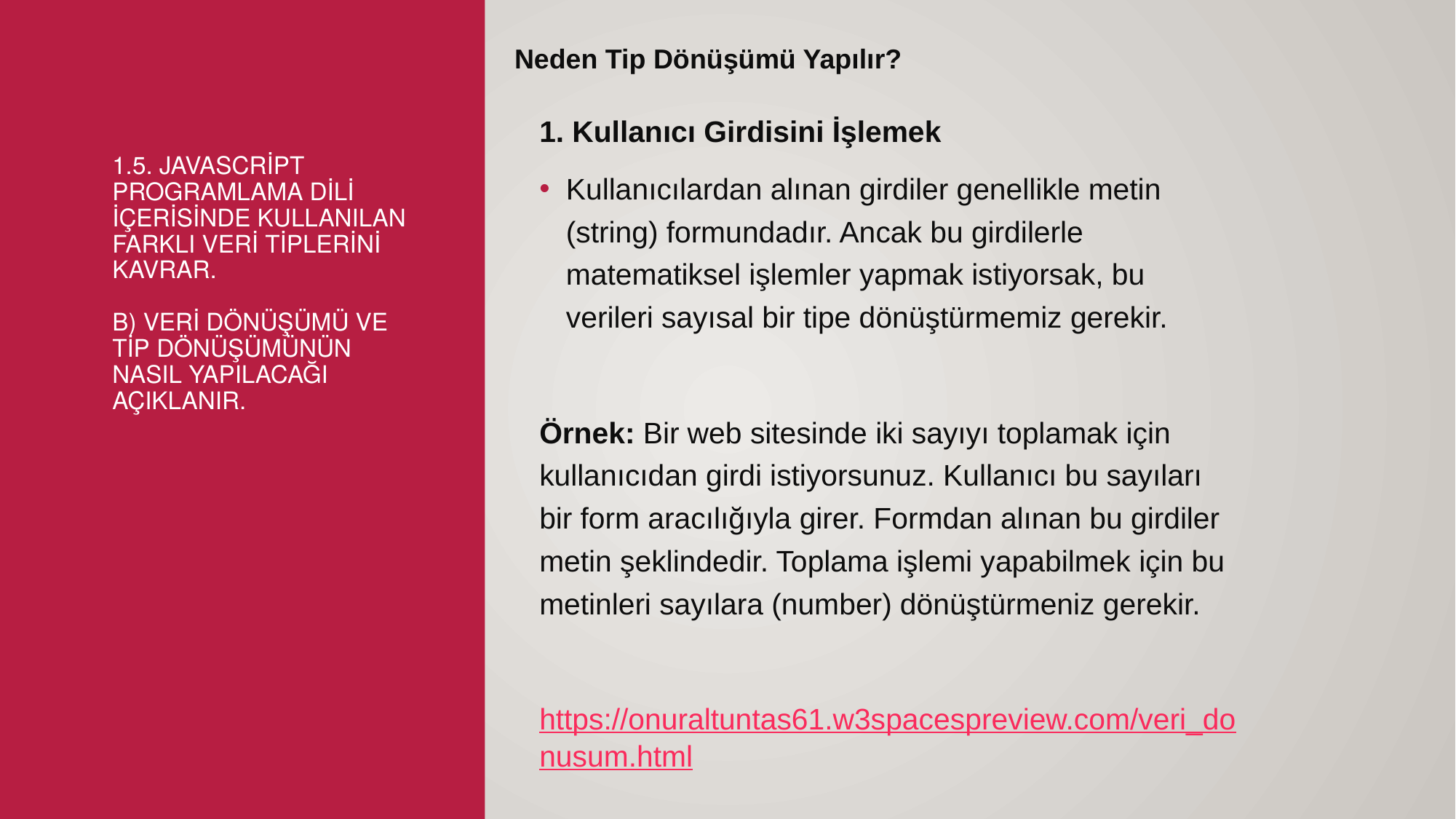

Neden Tip Dönüşümü Yapılır?
1. Kullanıcı Girdisini İşlemek
Kullanıcılardan alınan girdiler genellikle metin (string) formundadır. Ancak bu girdilerle matematiksel işlemler yapmak istiyorsak, bu verileri sayısal bir tipe dönüştürmemiz gerekir.

Örnek: Bir web sitesinde iki sayıyı toplamak için kullanıcıdan girdi istiyorsunuz. Kullanıcı bu sayıları bir form aracılığıyla girer. Formdan alınan bu girdiler metin şeklindedir. Toplama işlemi yapabilmek için bu metinleri sayılara (number) dönüştürmeniz gerekir.

https://onuraltuntas61.w3spacespreview.com/veri_donusum.html

# 1.5. Javascript programlama dili içerisinde kullanılan farklı veri tiplerini kavrar. b) Veri dönüşümü ve tip dönüşümünün nasıl yapılacağı açıklanır.